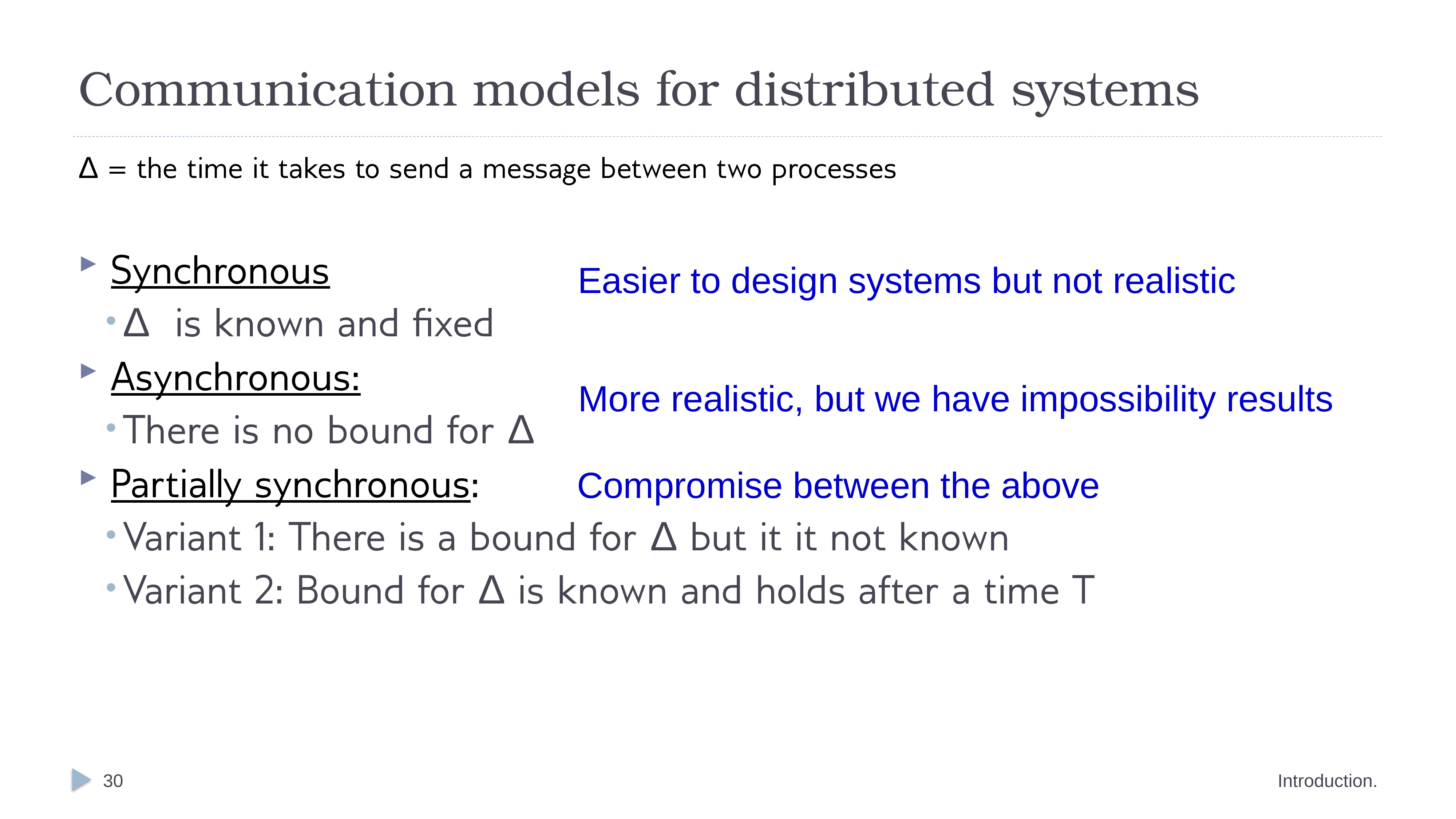

# Communication models for distributed systems
Δ = the time it takes to send a message between two processes

Synchronous
Δ  is known and fixed
Asynchronous:
There is no bound for Δ
Partially synchronous:
Variant 1: There is a bound for Δ but it it not known
Variant 2: Bound for Δ is known and holds after a time T
Easier to design systems but not realistic
More realistic, but we have impossibility results
Compromise between the above
30
Introduction.